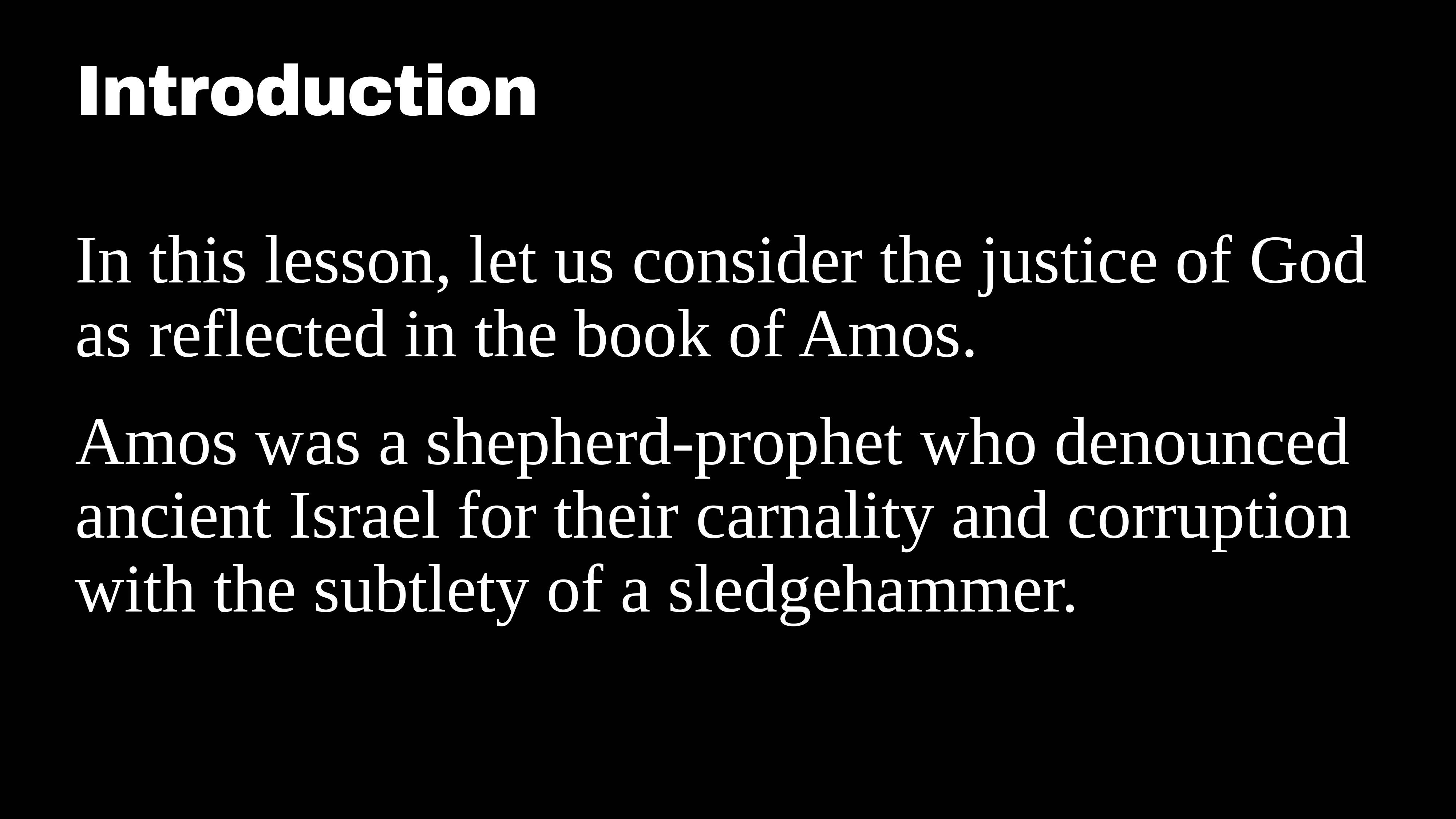

# Introduction
In this lesson, let us consider the justice of God as reflected in the book of Amos.
Amos was a shepherd-prophet who denounced ancient Israel for their carnality and corruption with the subtlety of a sledgehammer.